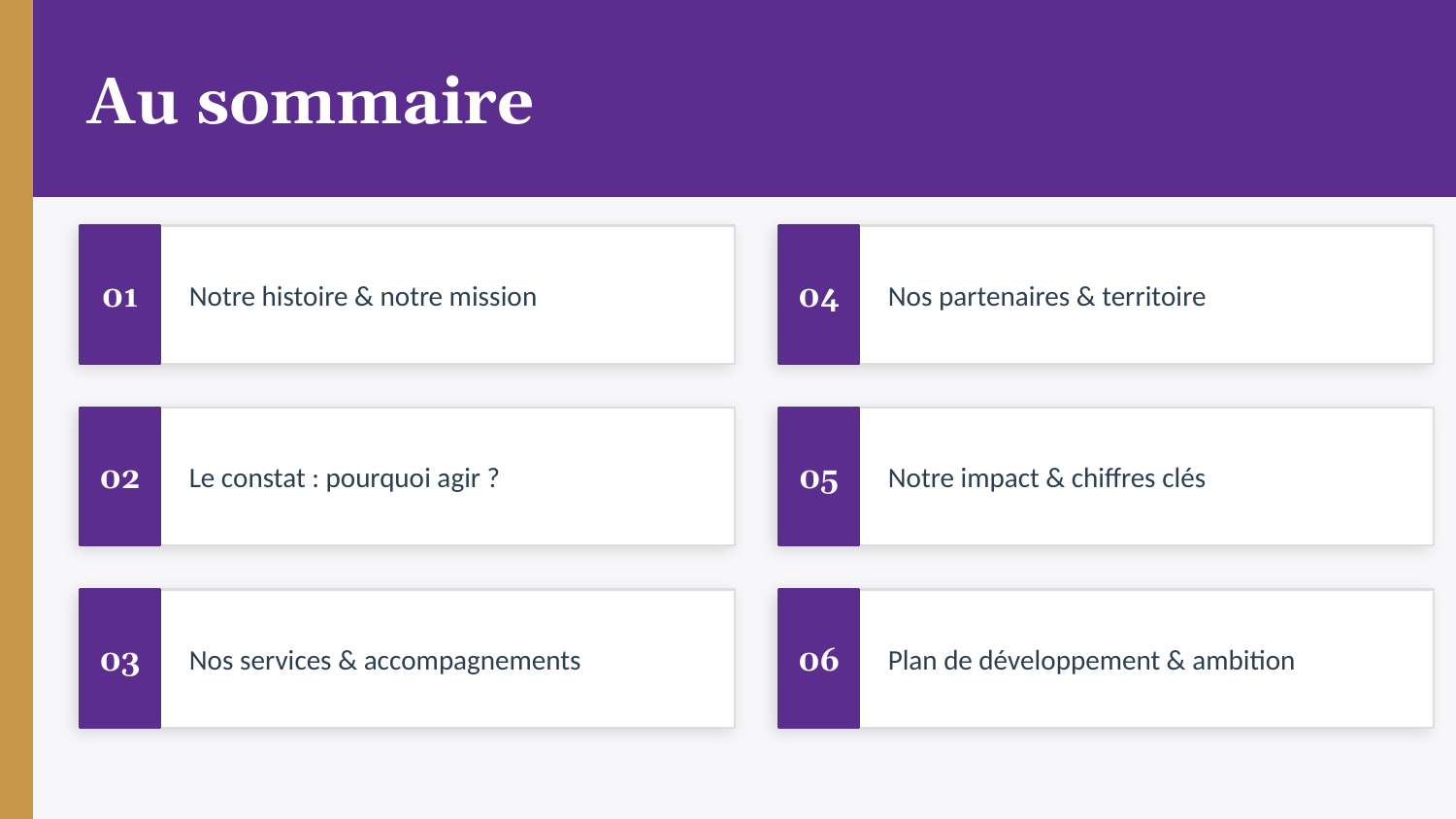

Au sommaire

01

04
Notre histoire & notre mission
Nos partenaires & territoire

02

05
Le constat : pourquoi agir ?
Notre impact & chiffres clés

03

06
Nos services & accompagnements
Plan de développement & ambition